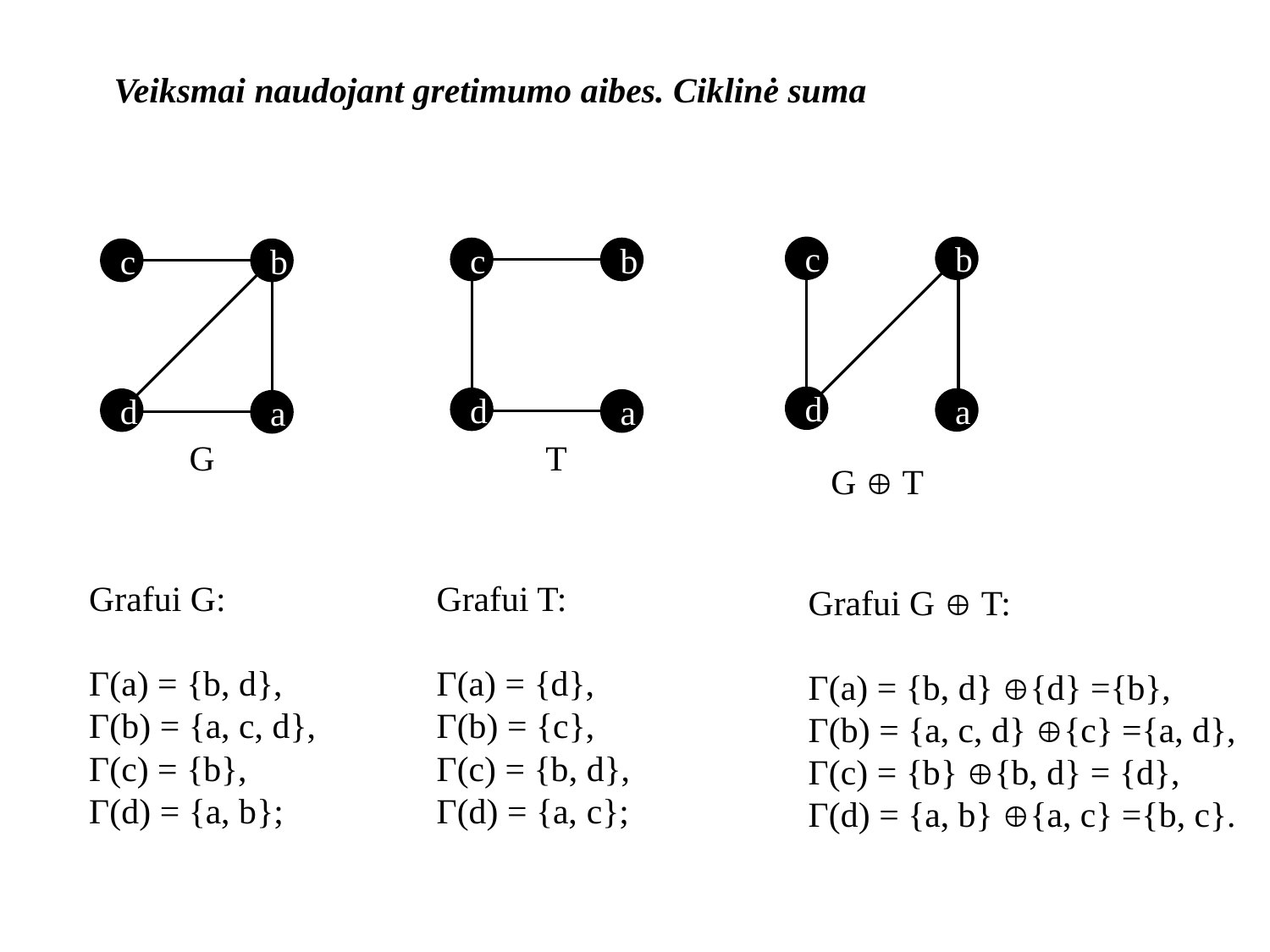

Veiksmai naudojant gretimumo aibes. Ciklinė suma
c
b
d
a
G ⊕ T
c
b
d
a
T
c
b
d
a
G
Grafui G:

Γ(a) = {b, d},
Γ(b) = {a, c, d},
Γ(c) = {b},
Γ(d) = {a, b};
Grafui T:

Γ(a) = {d},
Γ(b) = {c},
Γ(c) = {b, d},
Γ(d) = {a, c};
Grafui G ⊕ T:

Γ(a) = {b, d} ⊕{d} ={b},
Γ(b) = {a, c, d} ⊕{c} ={a, d},
Γ(c) = {b} ⊕{b, d} = {d},
Γ(d) = {a, b} ⊕{a, c} ={b, c}.